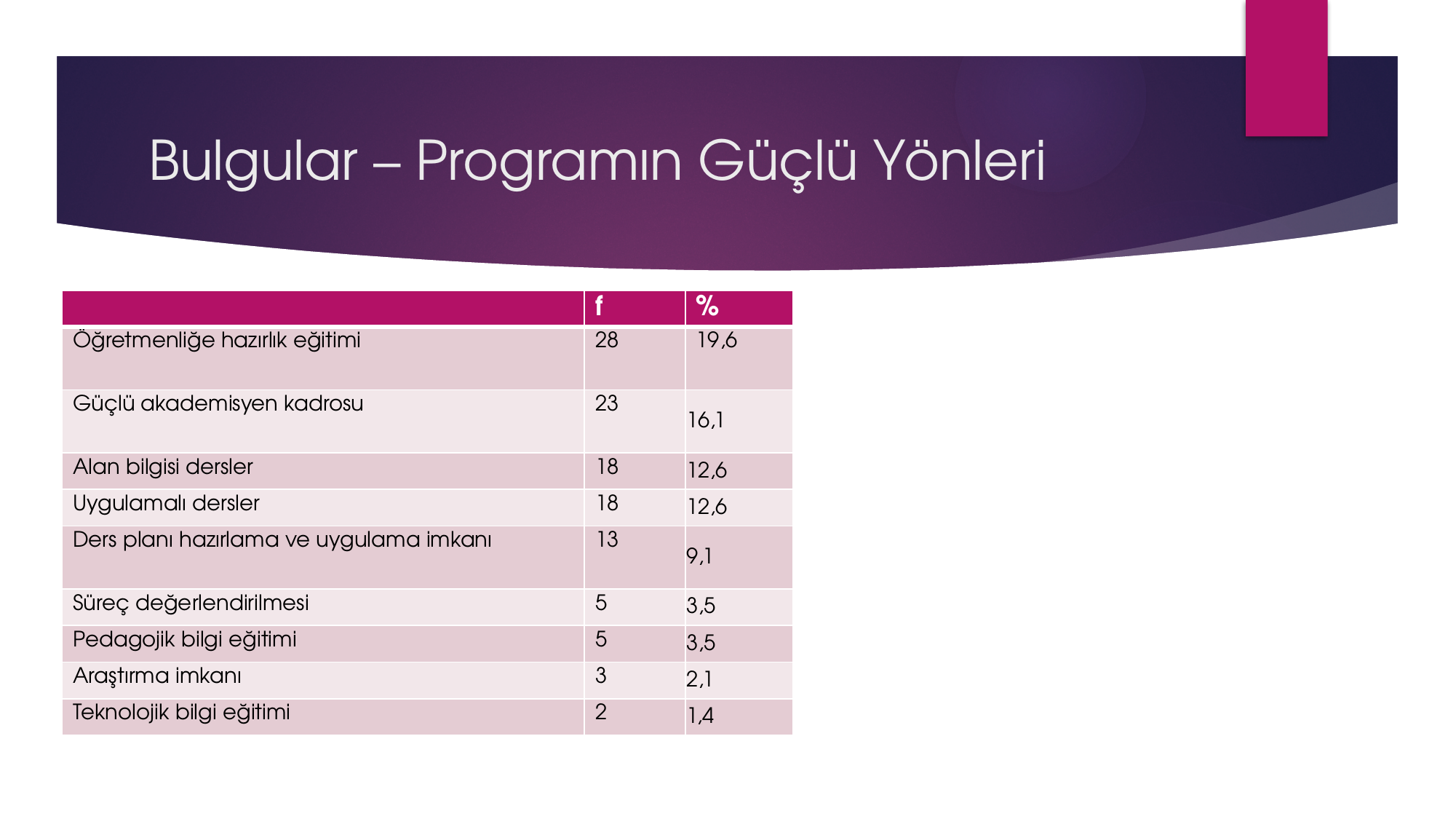

# Bulgular – Programın Güçlü Yönleri
|  | f | % |
| --- | --- | --- |
| Öğretmenliğe hazırlık eğitimi | 28 | 19,6 |
| Güçlü akademisyen kadrosu | 23 | 16,1 |
| Alan bilgisi dersler | 18 | 12,6 |
| Uygulamalı dersler | 18 | 12,6 |
| Ders planı hazırlama ve uygulama imkanı | 13 | 9,1 |
| Süreç değerlendirilmesi | 5 | 3,5 |
| Pedagojik bilgi eğitimi | 5 | 3,5 |
| Araştırma imkanı | 3 | 2,1 |
| Teknolojik bilgi eğitimi | 2 | 1,4 |